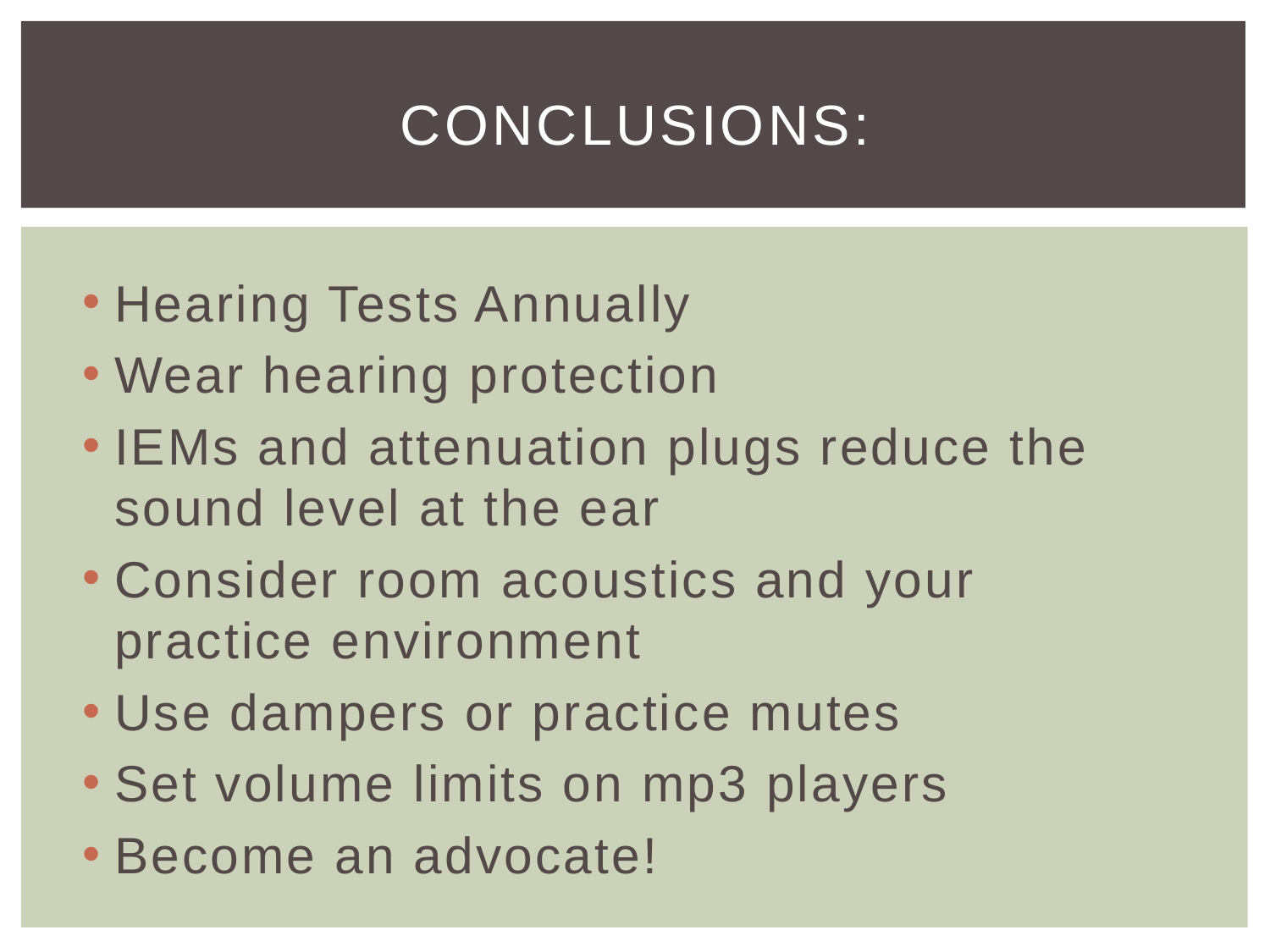

# Conclusions:
Hearing Tests Annually
Wear hearing protection
IEMs and attenuation plugs reduce the sound level at the ear
Consider room acoustics and your practice environment
Use dampers or practice mutes
Set volume limits on mp3 players
Become an advocate!